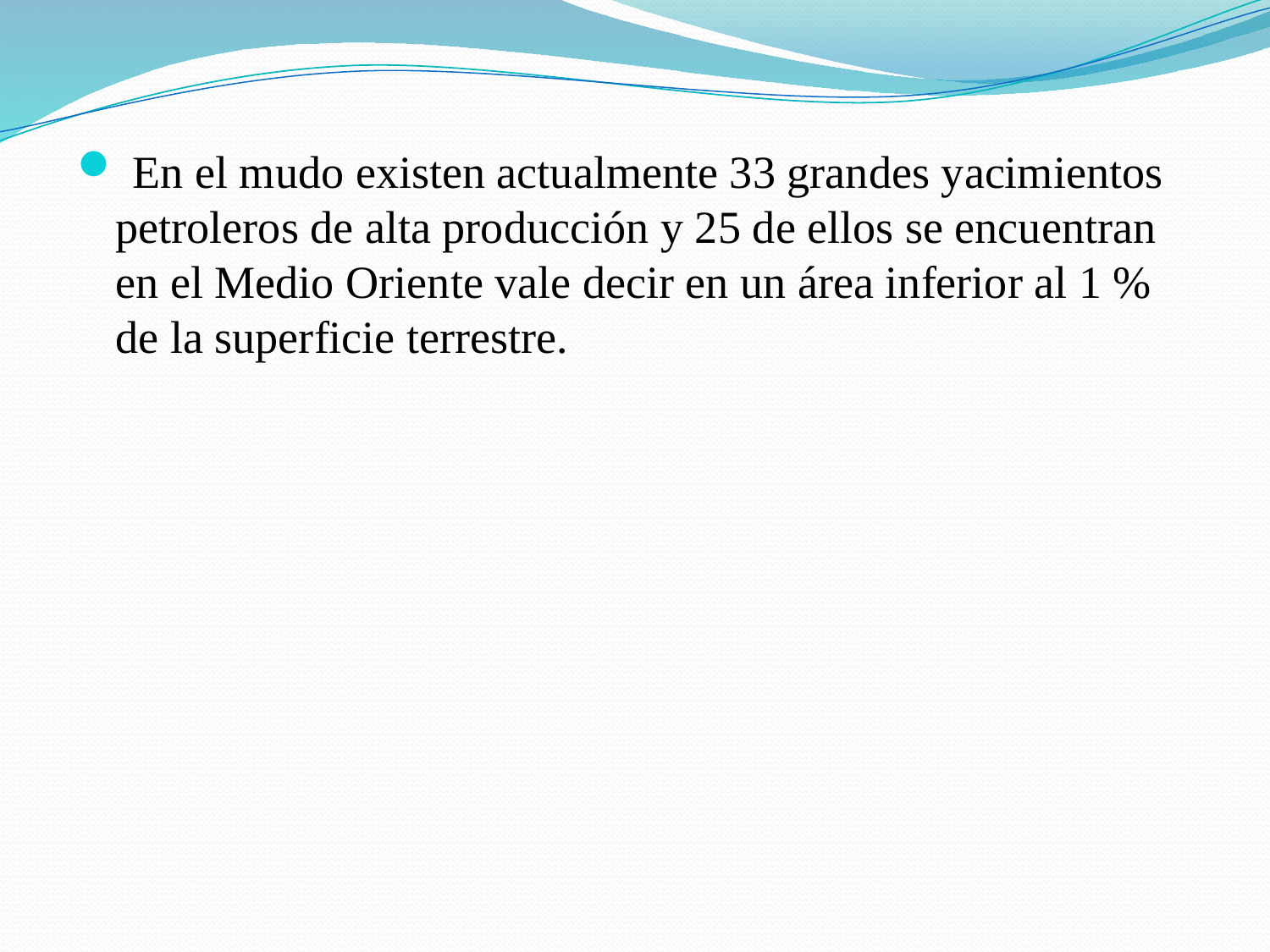

En el mudo existen actualmente 33 grandes yacimientos petroleros de alta producción y 25 de ellos se encuentran en el Medio Oriente vale decir en un área inferior al 1 % de la superficie terrestre.